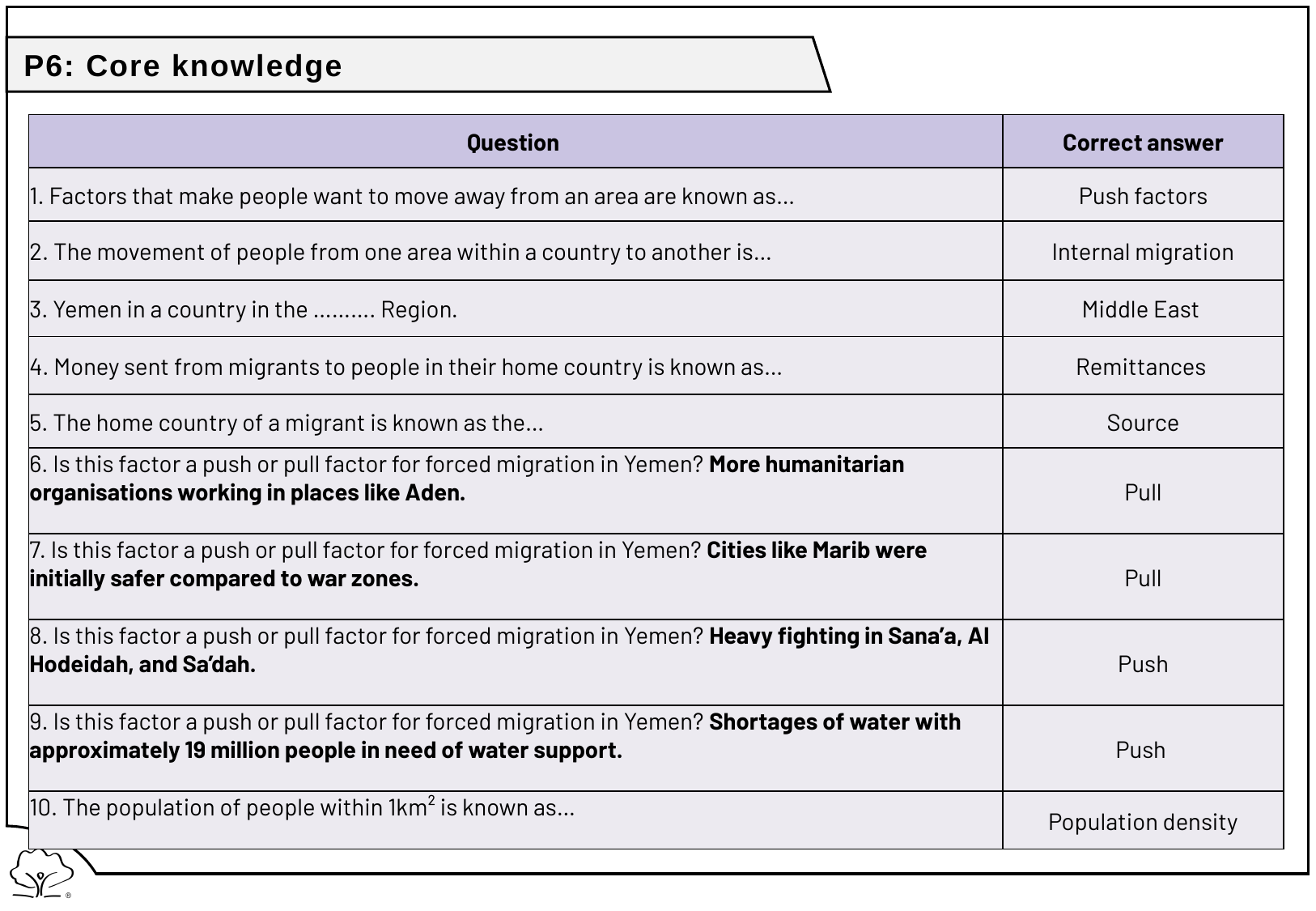

P6: Core knowledge
| Question | Correct answer |
| --- | --- |
| 1. Factors that make people want to move away from an area are known as… | Push factors |
| 2. The movement of people from one area within a country to another is… | Internal migration |
| 3. Yemen in a country in the ………. Region. | Middle East |
| 4. Money sent from migrants to people in their home country is known as… | Remittances |
| 5. The home country of a migrant is known as the… | Source |
| 6. Is this factor a push or pull factor for forced migration in Yemen? More humanitarian organisations working in places like Aden. | Pull |
| 7. Is this factor a push or pull factor for forced migration in Yemen? Cities like Marib were initially safer compared to war zones. | Pull |
| 8. Is this factor a push or pull factor for forced migration in Yemen? Heavy fighting in Sana’a, Al Hodeidah, and Sa’dah. | Push |
| 9. Is this factor a push or pull factor for forced migration in Yemen? Shortages of water with approximately 19 million people in need of water support. | Push |
| 10. The population of people within 1km² is known as… | Population density |